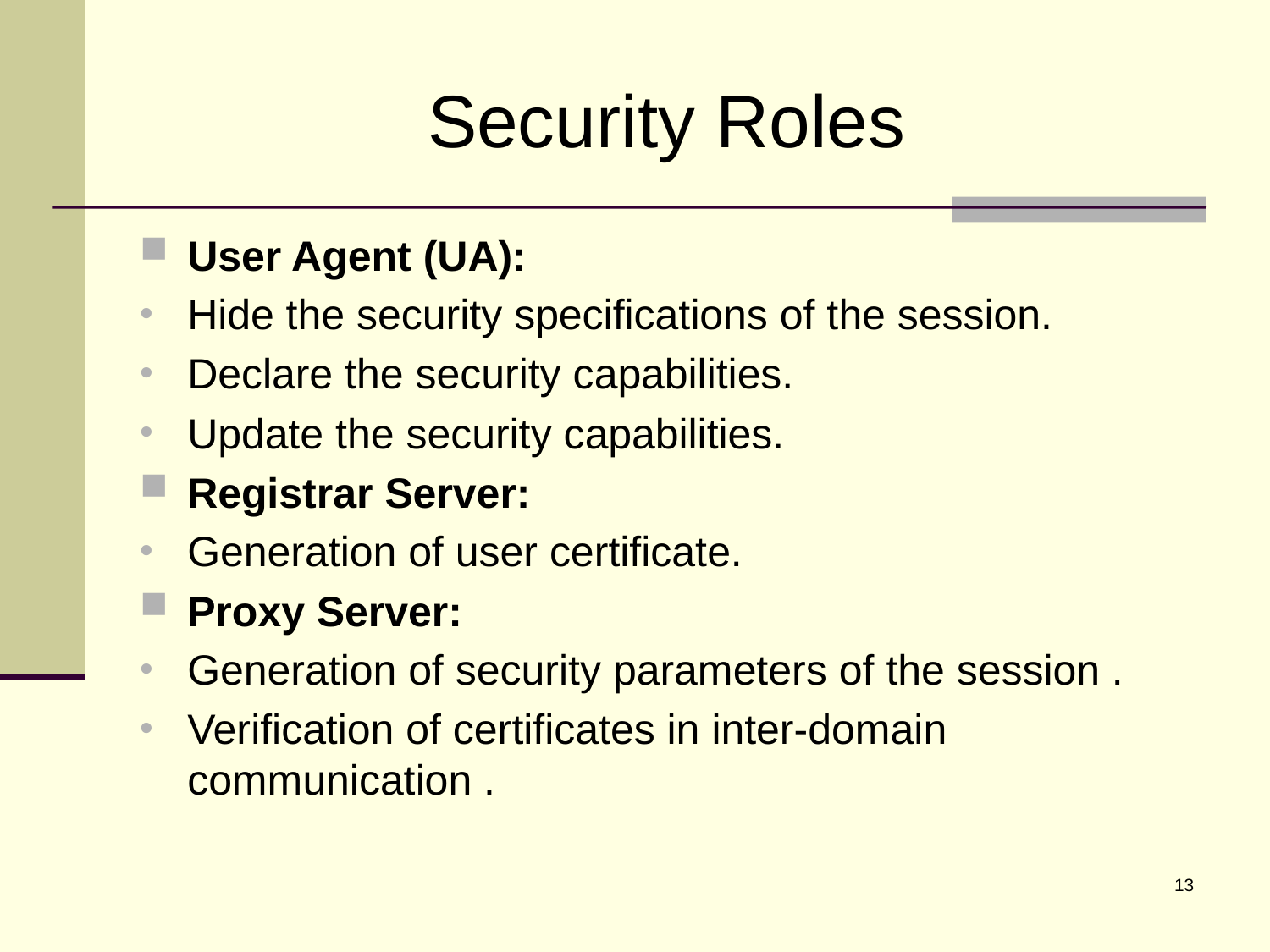

# Security Roles
User Agent (UA):
Hide the security specifications of the session.
Declare the security capabilities.
Update the security capabilities.
Registrar Server:
Generation of user certificate.
Proxy Server:
Generation of security parameters of the session .
Verification of certificates in inter-domain communication .

13